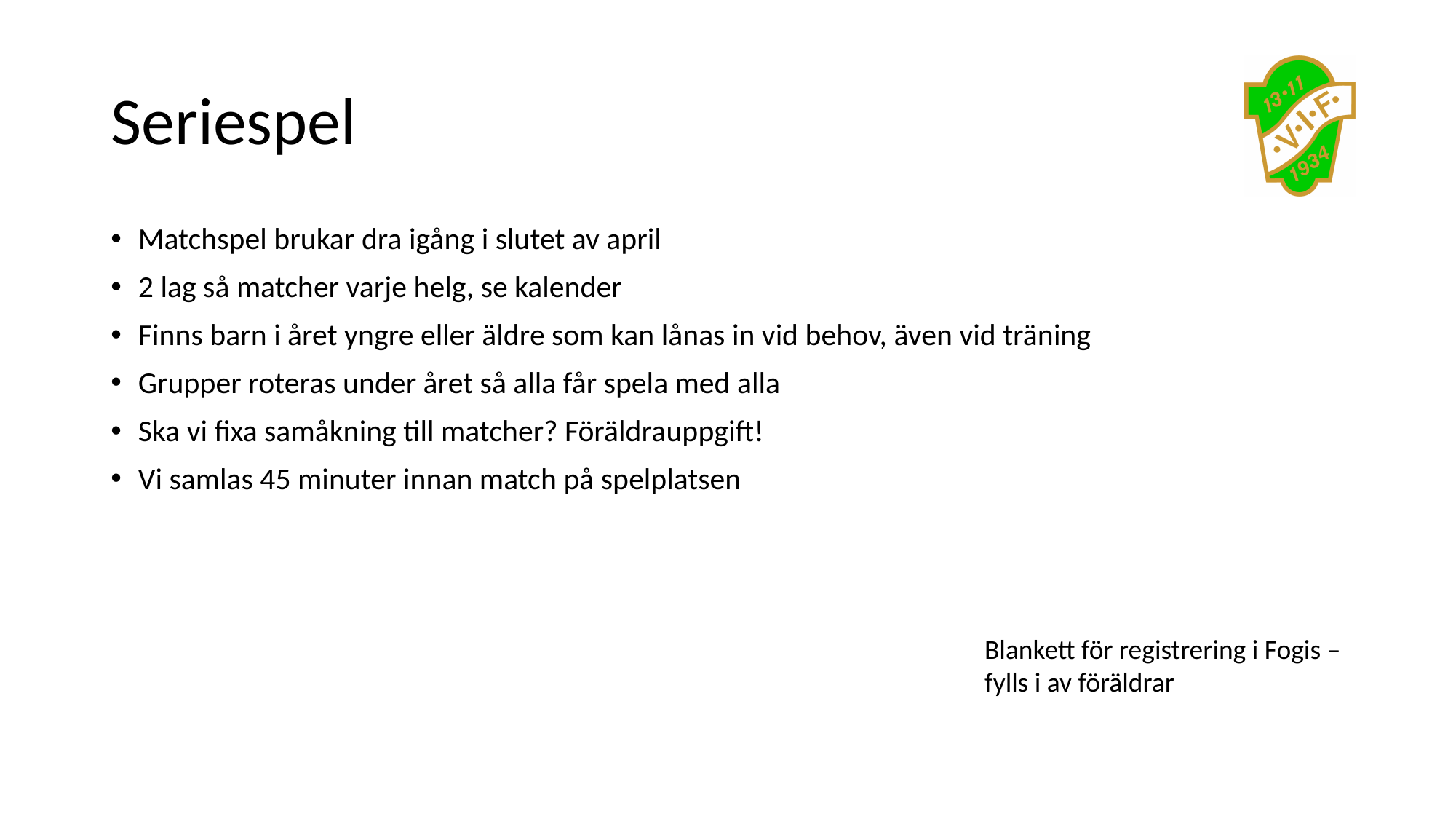

# Seriespel
Matchspel brukar dra igång i slutet av april
2 lag så matcher varje helg, se kalender
Finns barn i året yngre eller äldre som kan lånas in vid behov, även vid träning
Grupper roteras under året så alla får spela med alla
Ska vi fixa samåkning till matcher? Föräldrauppgift!
Vi samlas 45 minuter innan match på spelplatsen
Blankett för registrering i Fogis – fylls i av föräldrar